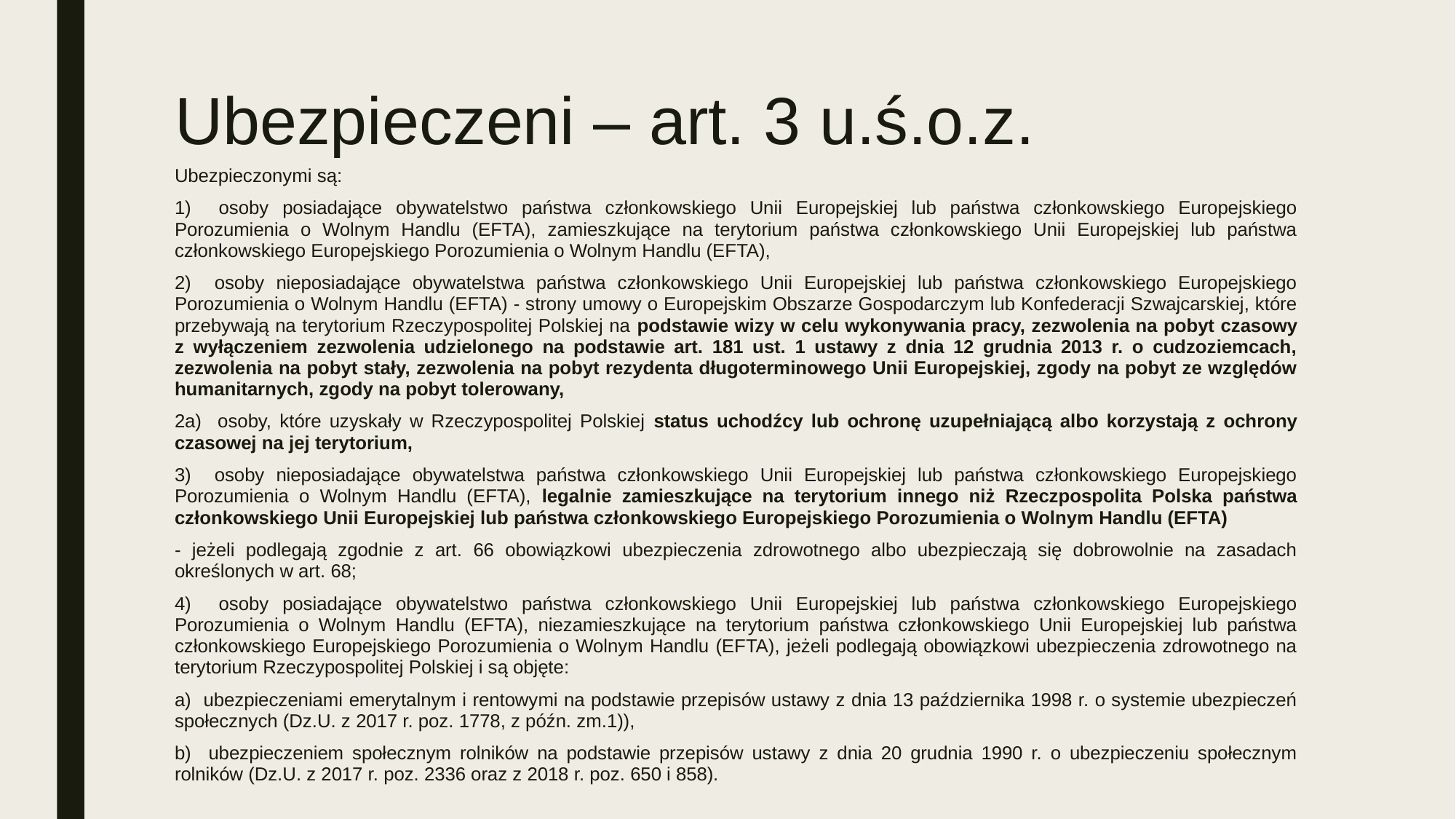

# Ubezpieczeni – art. 3 u.ś.o.z.
Ubezpieczonymi są:
1)  osoby posiadające obywatelstwo państwa członkowskiego Unii Europejskiej lub państwa członkowskiego Europejskiego Porozumienia o Wolnym Handlu (EFTA), zamieszkujące na terytorium państwa członkowskiego Unii Europejskiej lub państwa członkowskiego Europejskiego Porozumienia o Wolnym Handlu (EFTA),
2)  osoby nieposiadające obywatelstwa państwa członkowskiego Unii Europejskiej lub państwa członkowskiego Europejskiego Porozumienia o Wolnym Handlu (EFTA) - strony umowy o Europejskim Obszarze Gospodarczym lub Konfederacji Szwajcarskiej, które przebywają na terytorium Rzeczypospolitej Polskiej na podstawie wizy w celu wykonywania pracy, zezwolenia na pobyt czasowy z wyłączeniem zezwolenia udzielonego na podstawie art. 181 ust. 1 ustawy z dnia 12 grudnia 2013 r. o cudzoziemcach, zezwolenia na pobyt stały, zezwolenia na pobyt rezydenta długoterminowego Unii Europejskiej, zgody na pobyt ze względów humanitarnych, zgody na pobyt tolerowany,
2a)  osoby, które uzyskały w Rzeczypospolitej Polskiej status uchodźcy lub ochronę uzupełniającą albo korzystają z ochrony czasowej na jej terytorium,
3)  osoby nieposiadające obywatelstwa państwa członkowskiego Unii Europejskiej lub państwa członkowskiego Europejskiego Porozumienia o Wolnym Handlu (EFTA), legalnie zamieszkujące na terytorium innego niż Rzeczpospolita Polska państwa członkowskiego Unii Europejskiej lub państwa członkowskiego Europejskiego Porozumienia o Wolnym Handlu (EFTA)
- jeżeli podlegają zgodnie z art. 66 obowiązkowi ubezpieczenia zdrowotnego albo ubezpieczają się dobrowolnie na zasadach określonych w art. 68;
4)  osoby posiadające obywatelstwo państwa członkowskiego Unii Europejskiej lub państwa członkowskiego Europejskiego Porozumienia o Wolnym Handlu (EFTA), niezamieszkujące na terytorium państwa członkowskiego Unii Europejskiej lub państwa członkowskiego Europejskiego Porozumienia o Wolnym Handlu (EFTA), jeżeli podlegają obowiązkowi ubezpieczenia zdrowotnego na terytorium Rzeczypospolitej Polskiej i są objęte:
a)  ubezpieczeniami emerytalnym i rentowymi na podstawie przepisów ustawy z dnia 13 października 1998 r. o systemie ubezpieczeń społecznych (Dz.U. z 2017 r. poz. 1778, z późn. zm.1)),
b)  ubezpieczeniem społecznym rolników na podstawie przepisów ustawy z dnia 20 grudnia 1990 r. o ubezpieczeniu społecznym rolników (Dz.U. z 2017 r. poz. 2336 oraz z 2018 r. poz. 650 i 858).